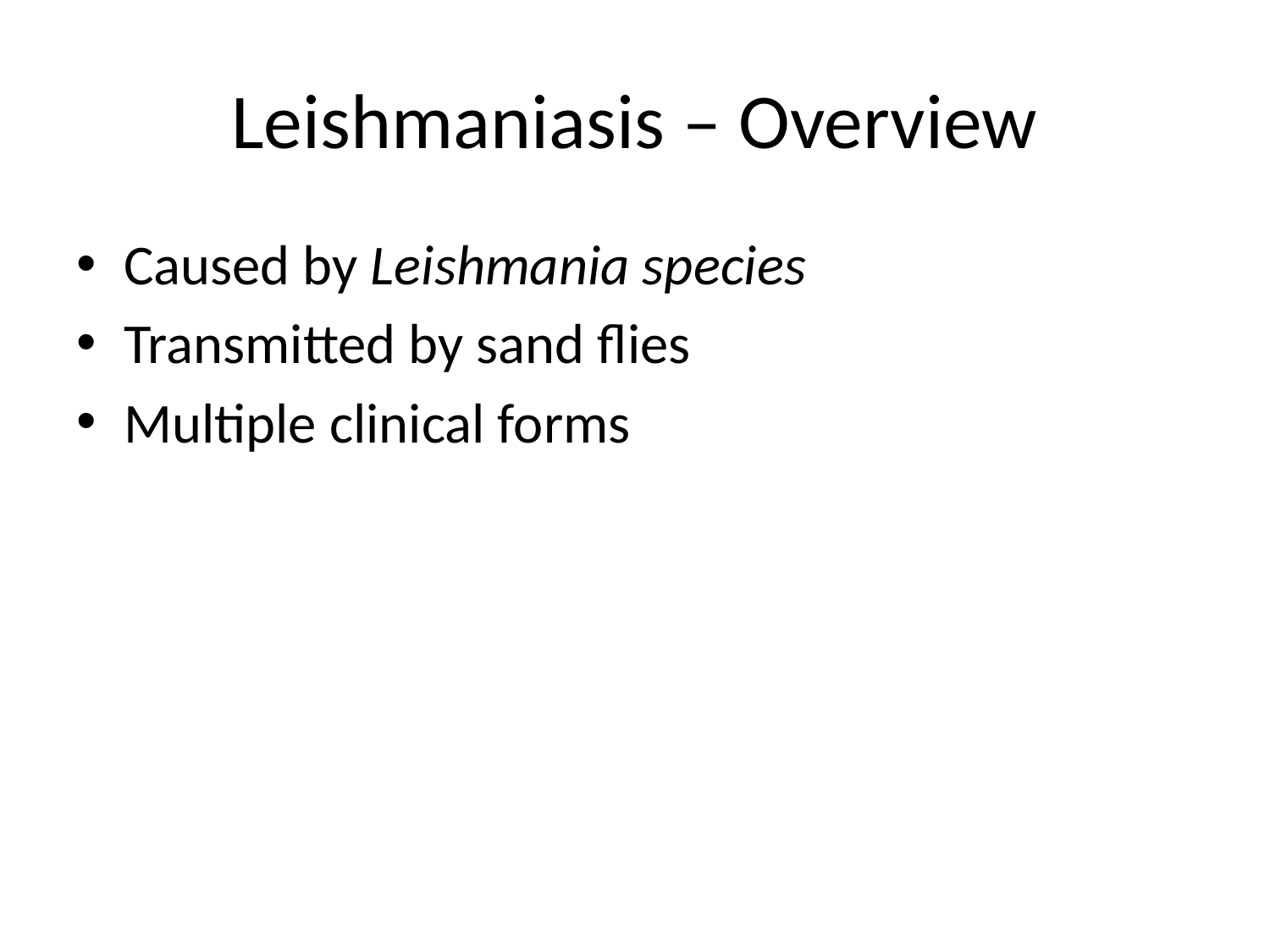

# Leishmaniasis – Overview
Caused by Leishmania species
Transmitted by sand flies
Multiple clinical forms